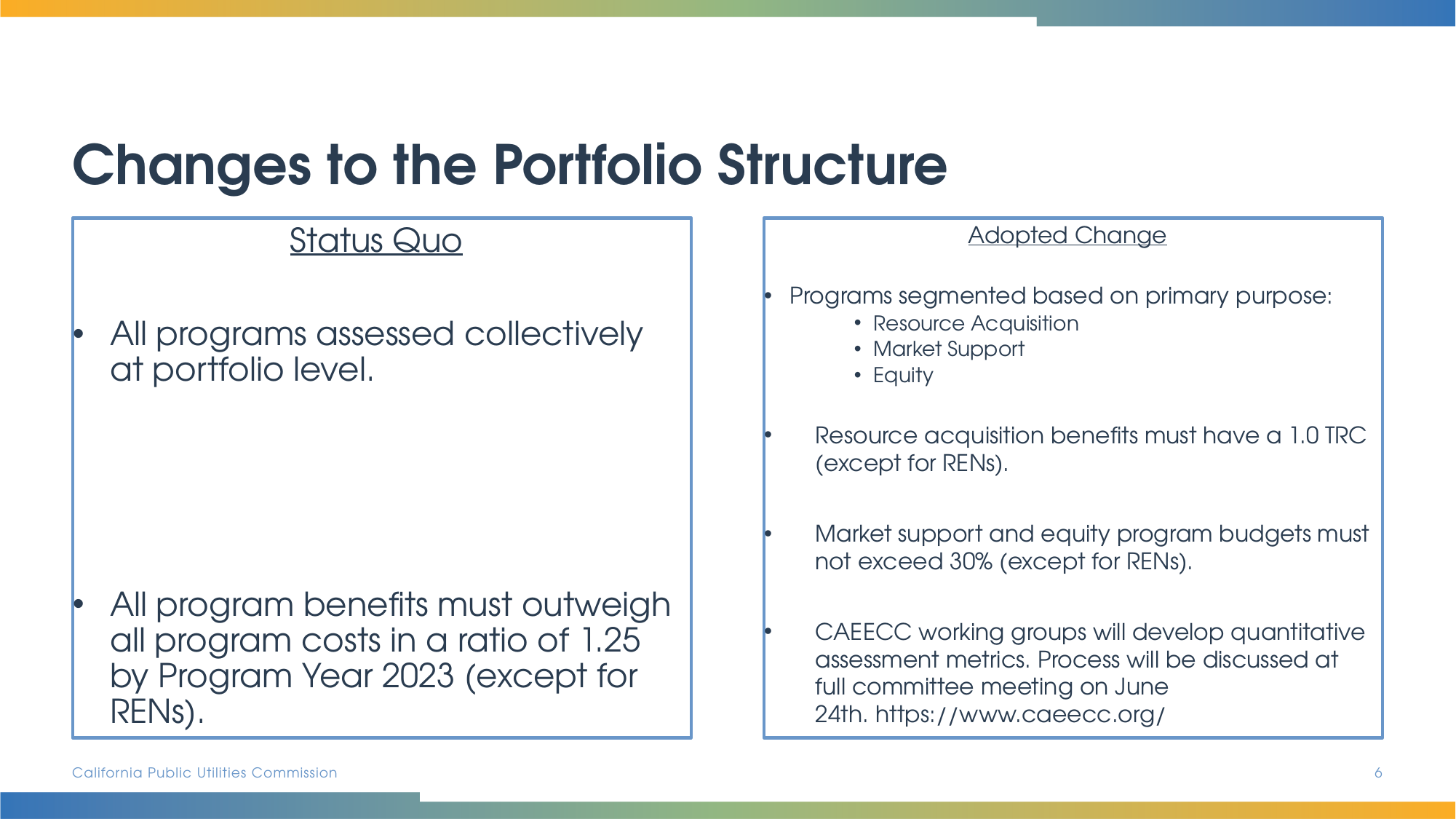

# Changes to the Portfolio Structure
Status Quo

All programs assessed collectively at portfolio level.

All program benefits must outweigh all program costs in a ratio of 1.25 by Program Year 2023 (except for RENs).

Adopted Change

Programs segmented based on primary purpose:
Resource Acquisition
Market Support
Equity

Resource acquisition benefits must have a 1.0 TRC (except for RENs).

Market support and equity program budgets must not exceed 30% (except for RENs).

CAEECC working groups will develop quantitative assessment metrics. Process will be discussed at full committee meeting on June 24th. https://www.caeecc.org/

6